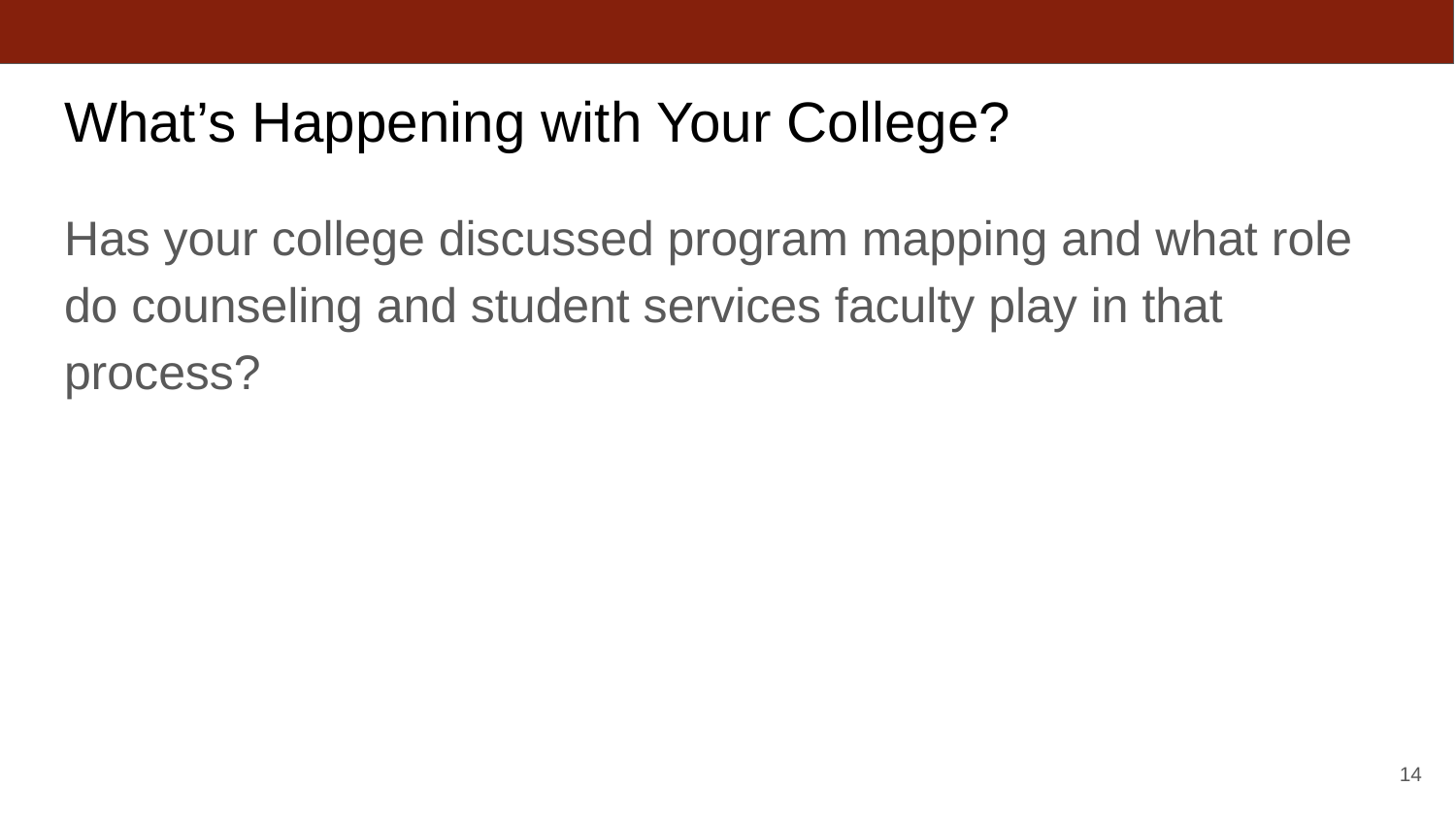

# What’s Happening with Your College?
Has your college discussed program mapping and what role do counseling and student services faculty play in that process?
14